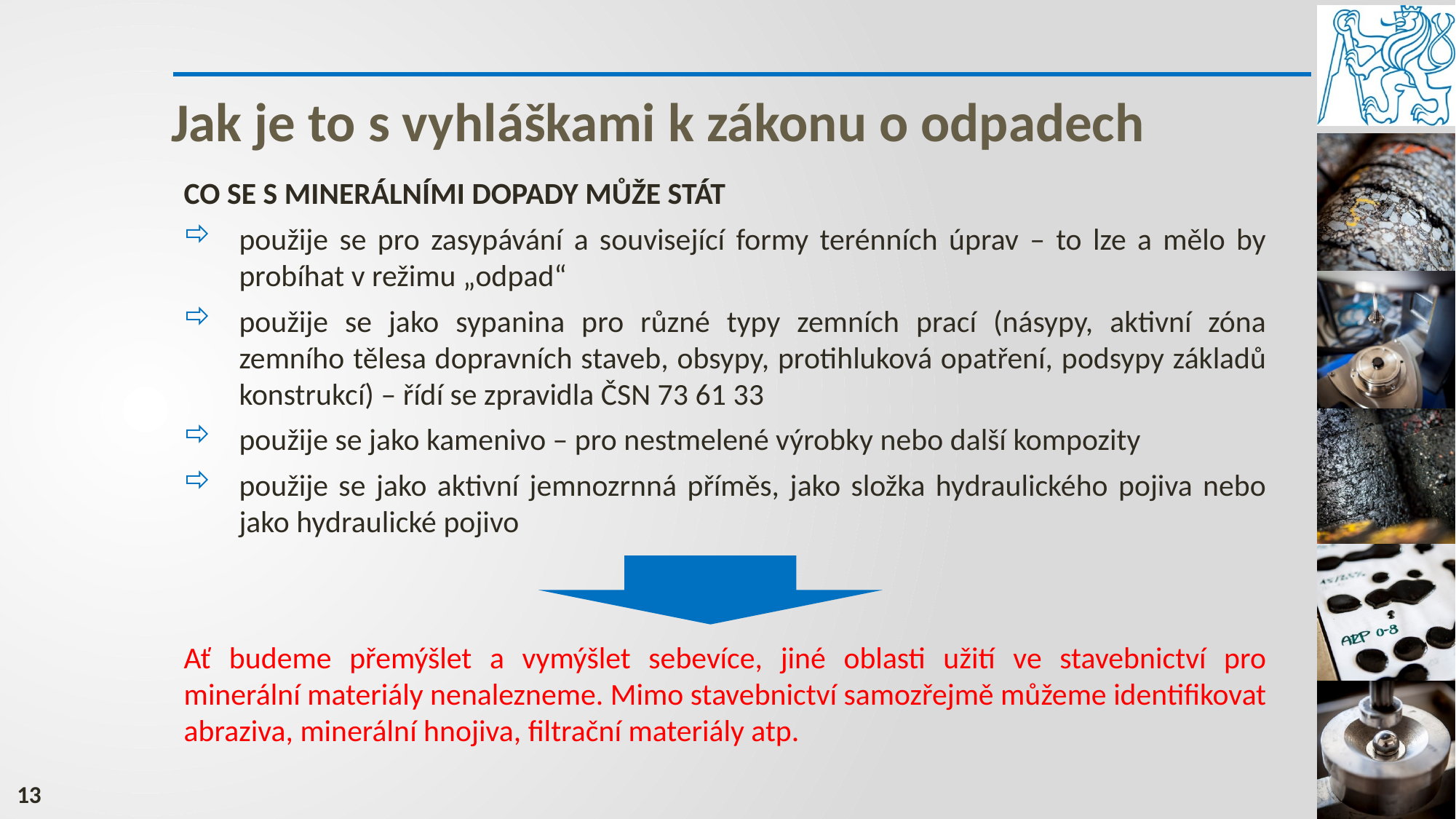

Jak je to s vyhláškami k zákonu o odpadech
CO SE S MINERÁLNÍMI DOPADY MŮŽE STÁT
použije se pro zasypávání a související formy terénních úprav – to lze a mělo by probíhat v režimu „odpad“
použije se jako sypanina pro různé typy zemních prací (násypy, aktivní zóna zemního tělesa dopravních staveb, obsypy, protihluková opatření, podsypy základů konstrukcí) – řídí se zpravidla ČSN 73 61 33
použije se jako kamenivo – pro nestmelené výrobky nebo další kompozity
použije se jako aktivní jemnozrnná příměs, jako složka hydraulického pojiva nebo jako hydraulické pojivo

Ať budeme přemýšlet a vymýšlet sebevíce, jiné oblasti užití ve stavebnictví pro minerální materiály nenalezneme. Mimo stavebnictví samozřejmě můžeme identifikovat abraziva, minerální hnojiva, filtrační materiály atp.